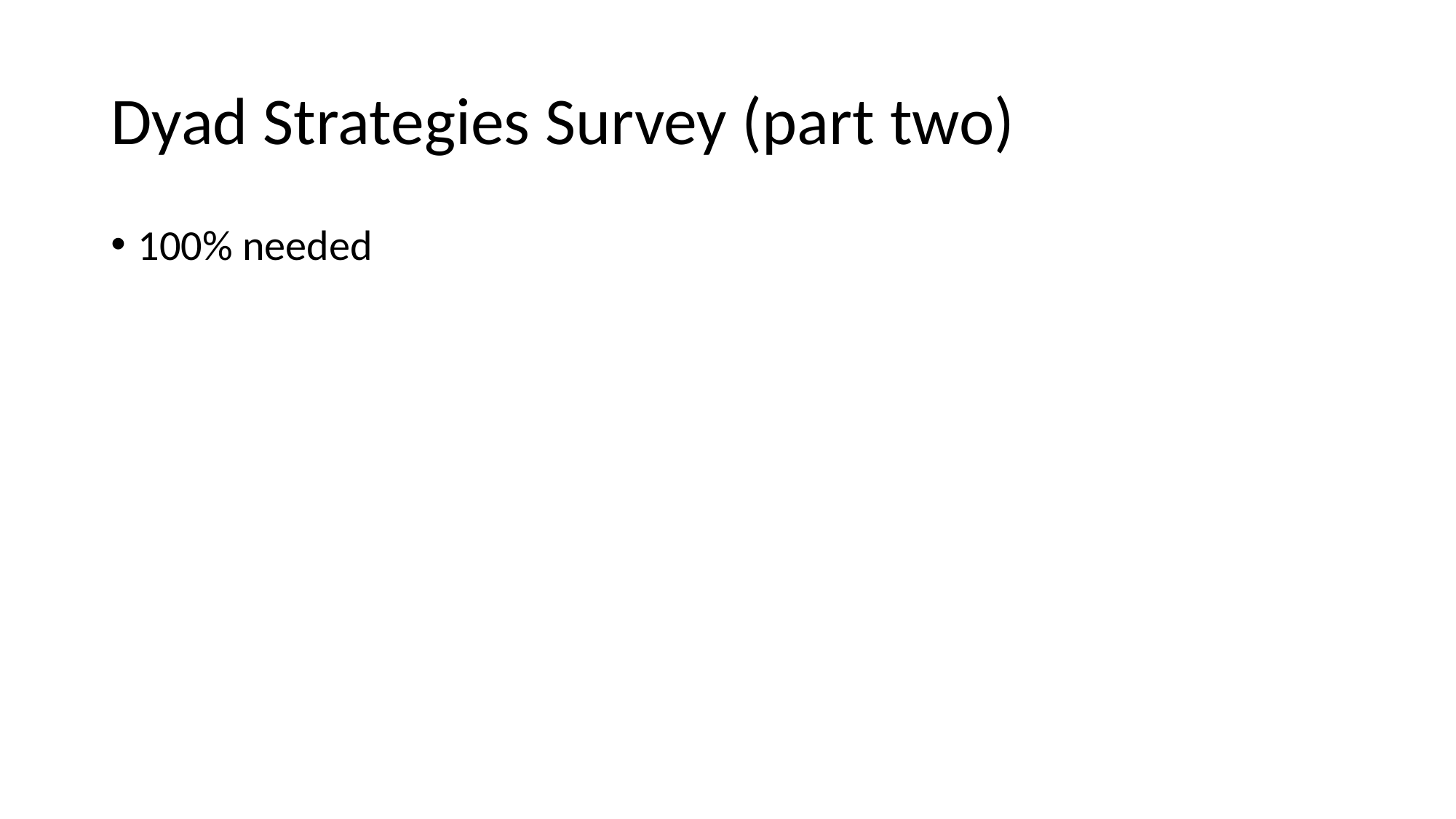

# Dyad Strategies Survey (part two)
100% needed